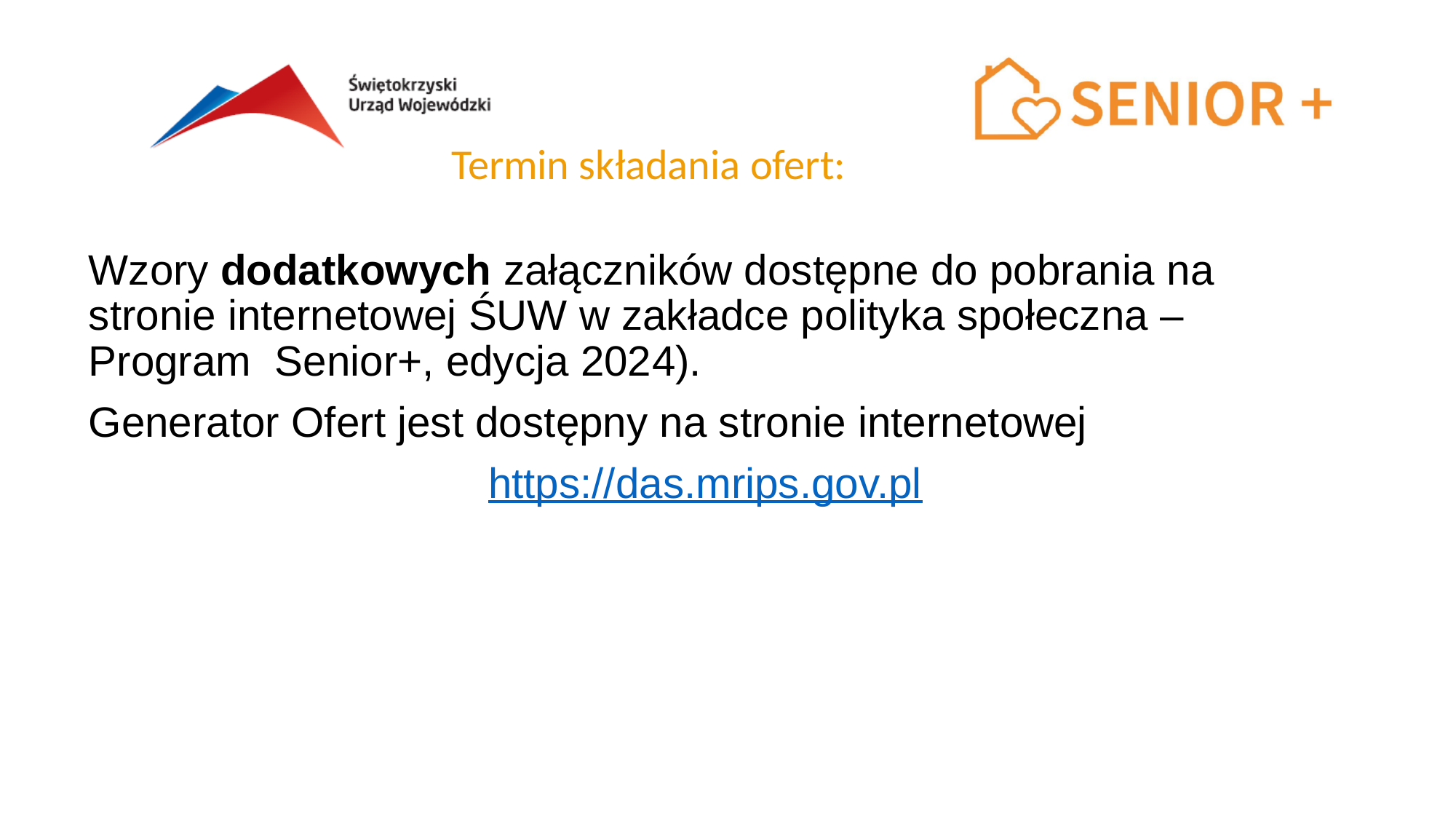

# Termin składania ofert:
Wzory dodatkowych załączników dostępne do pobrania na stronie internetowej ŚUW w zakładce polityka społeczna – Program  Senior+, edycja 2024).
Generator Ofert jest dostępny na stronie internetowej
https://das.mrips.gov.pl